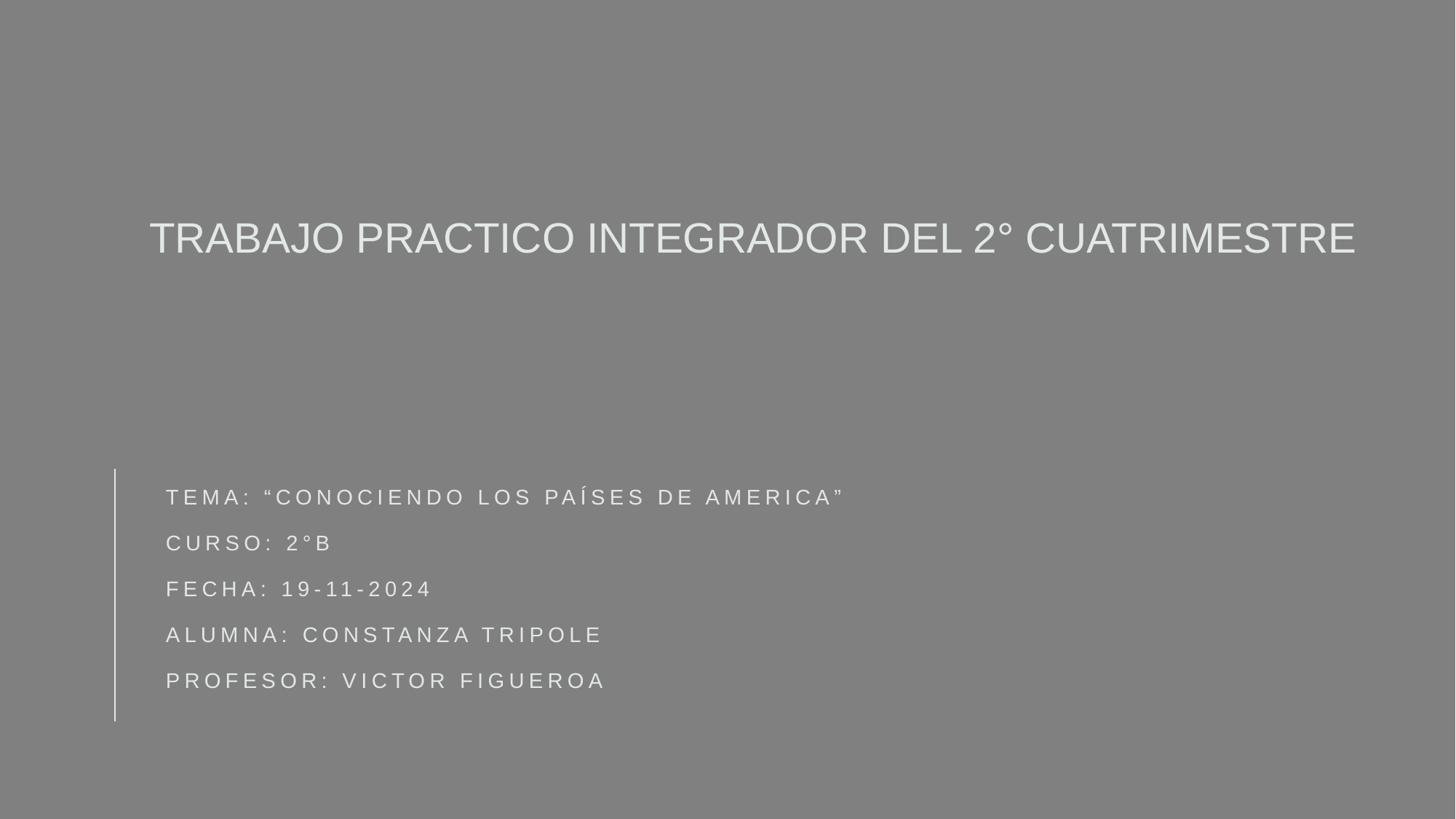

# TRABAJO PRACTICO INTEGRADOR DEL 2° CUATRIMESTRE
Tema: “conociendo los países de america”
CURSO: 2°B
FECHA: 19-11-2024
ALUMNA: Constanza Tripole
PROFESOR: VICTOR FIGUEROA